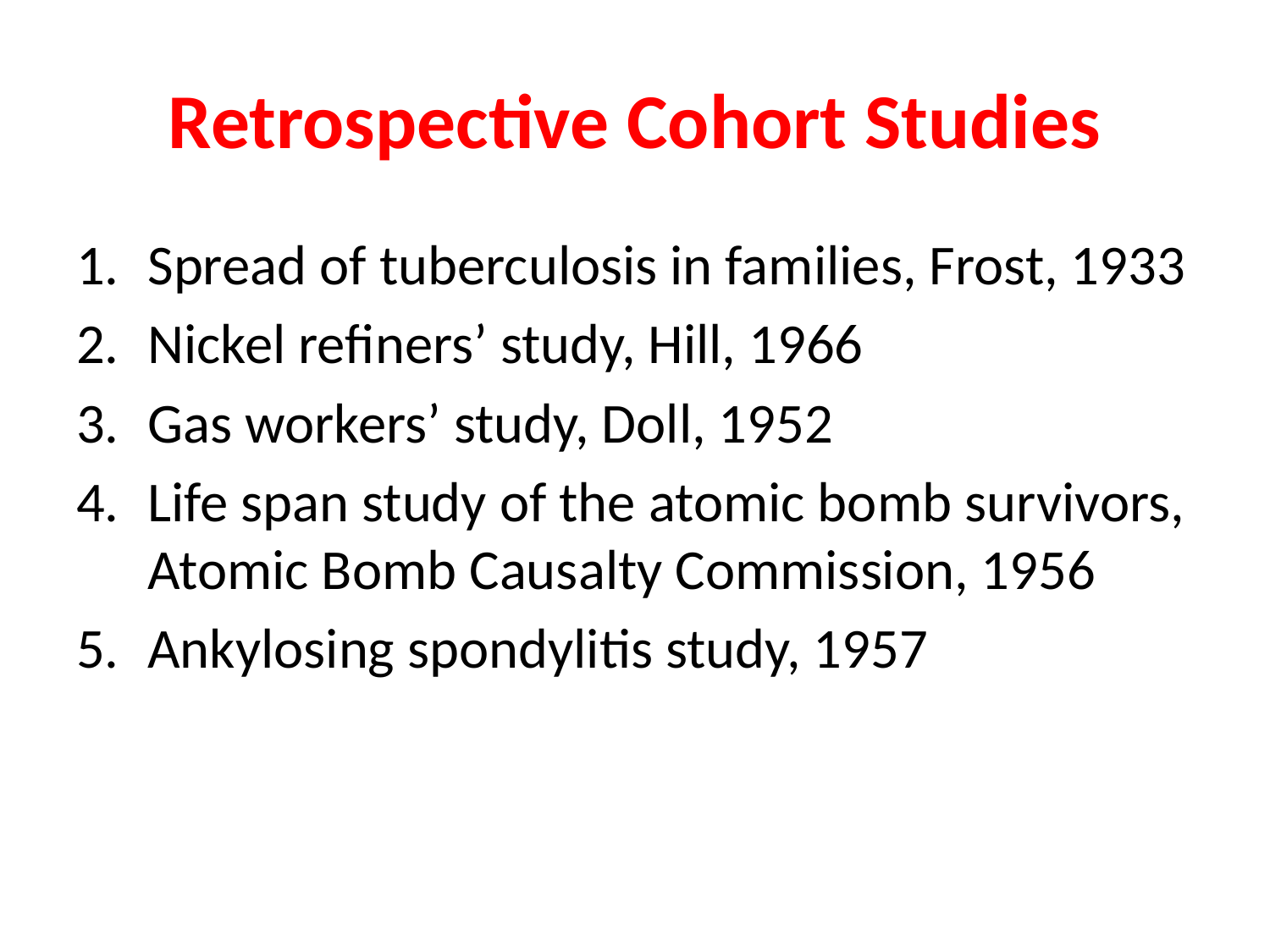

# Retrospective Cohort Studies
Spread of tuberculosis in families, Frost, 1933
Nickel refiners’ study, Hill, 1966
Gas workers’ study, Doll, 1952
Life span study of the atomic bomb survivors, Atomic Bomb Causalty Commission, 1956
Ankylosing spondylitis study, 1957